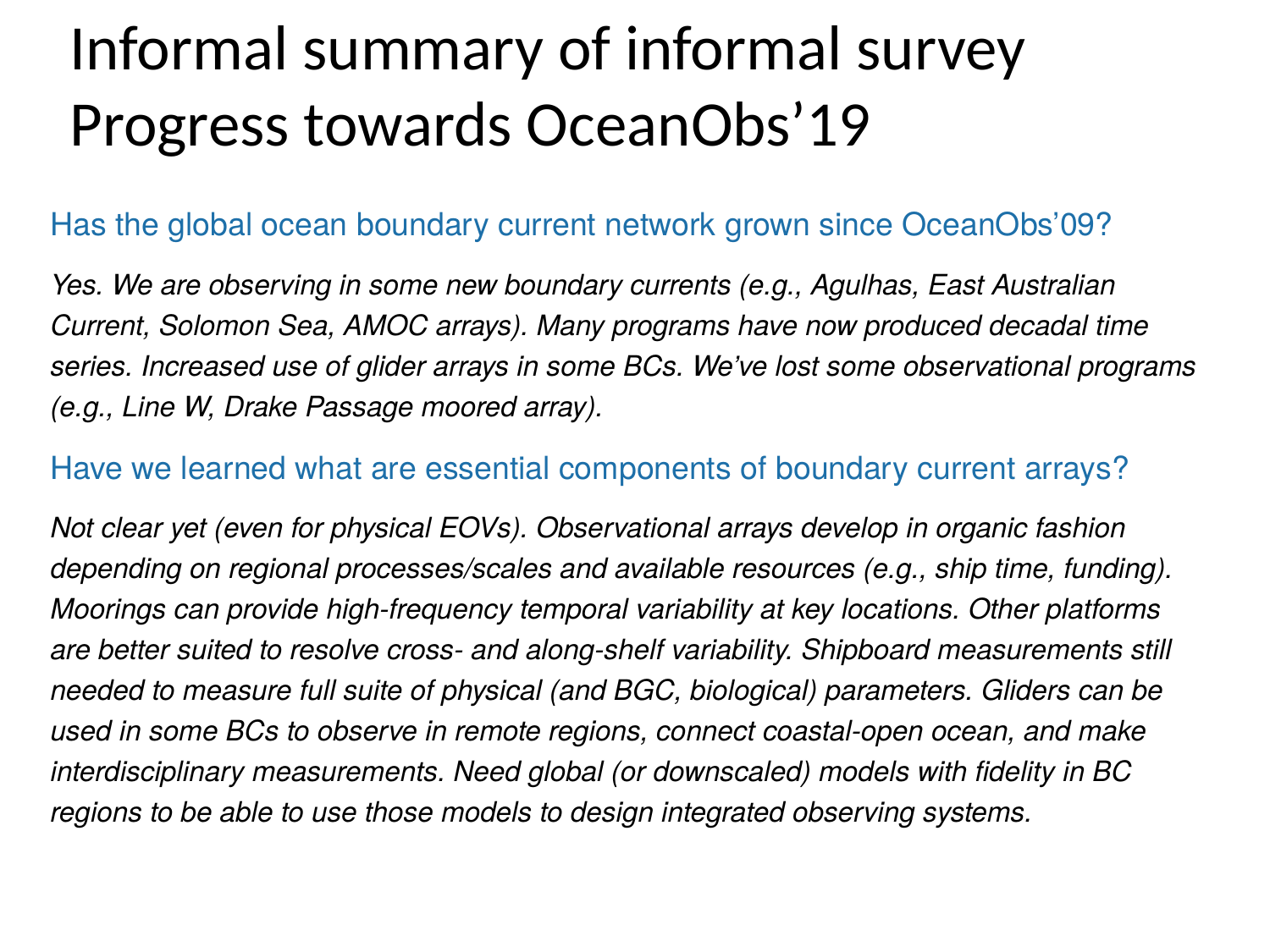

Informal summary of informal survey
Progress towards OceanObs’19
Has the global ocean boundary current network grown since OceanObs’09?
Yes. We are observing in some new boundary currents (e.g., Agulhas, East Australian Current, Solomon Sea, AMOC arrays). Many programs have now produced decadal time series. Increased use of glider arrays in some BCs. We’ve lost some observational programs (e.g., Line W, Drake Passage moored array).
Have we learned what are essential components of boundary current arrays?
Not clear yet (even for physical EOVs). Observational arrays develop in organic fashion depending on regional processes/scales and available resources (e.g., ship time, funding). Moorings can provide high-frequency temporal variability at key locations. Other platforms are better suited to resolve cross- and along-shelf variability. Shipboard measurements still needed to measure full suite of physical (and BGC, biological) parameters. Gliders can be used in some BCs to observe in remote regions, connect coastal-open ocean, and make interdisciplinary measurements. Need global (or downscaled) models with fidelity in BC regions to be able to use those models to design integrated observing systems.